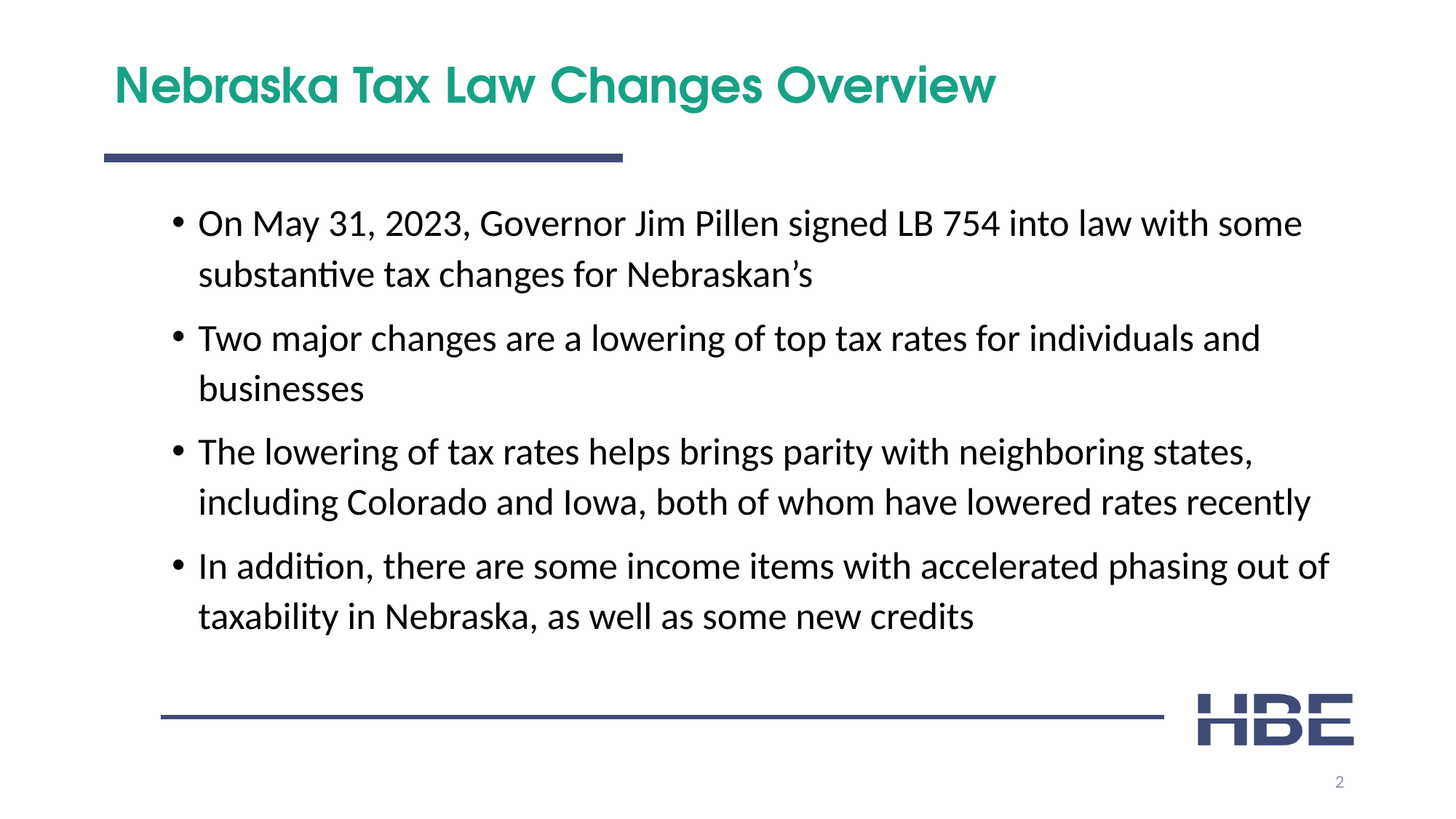

# Nebraska Tax Law Changes Overview
On May 31, 2023, Governor Jim Pillen signed LB 754 into law with some substantive tax changes for Nebraskan’s
Two major changes are a lowering of top tax rates for individuals and businesses
The lowering of tax rates helps brings parity with neighboring states, including Colorado and Iowa, both of whom have lowered rates recently
In addition, there are some income items with accelerated phasing out of taxability in Nebraska, as well as some new credits

2